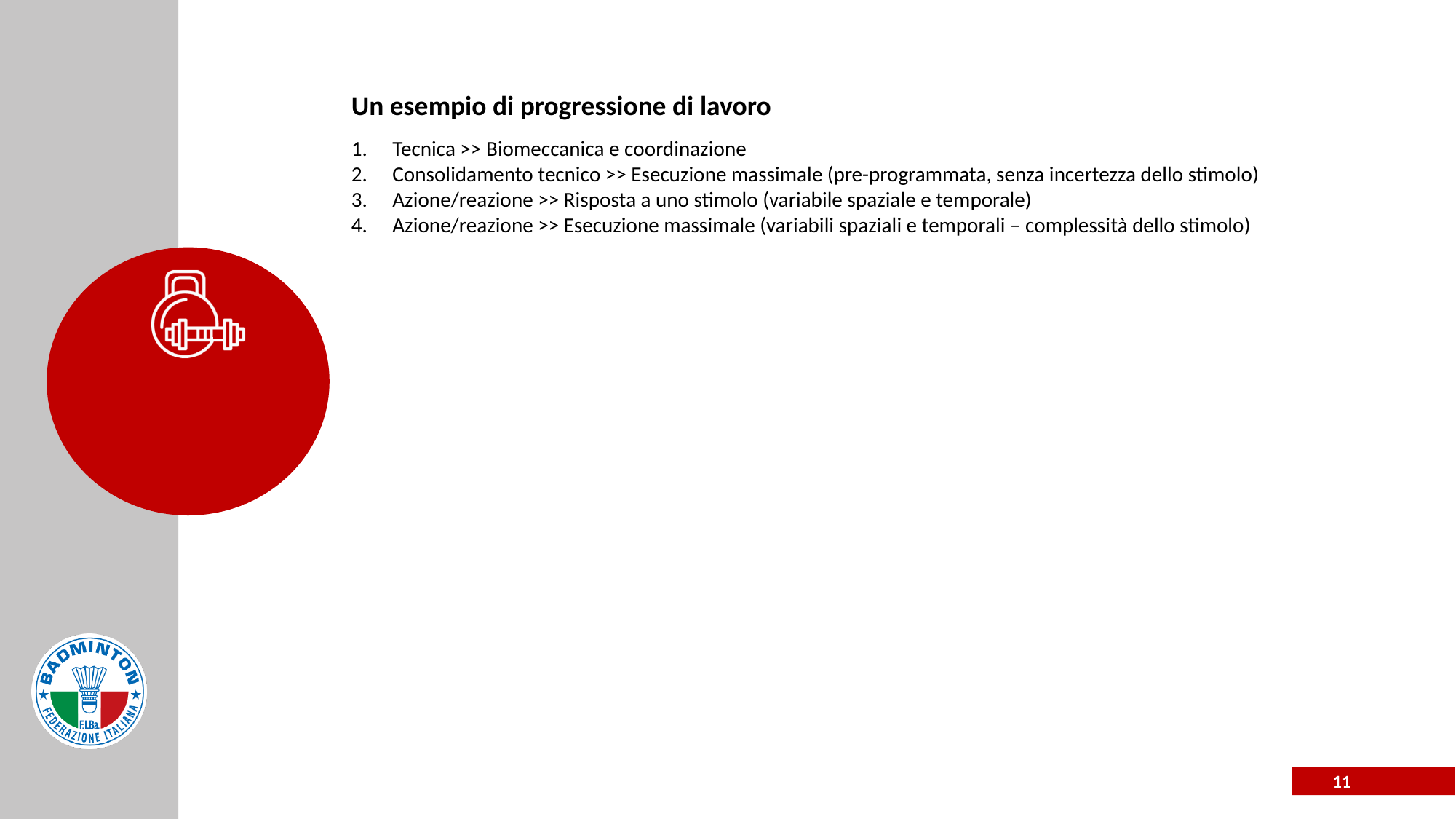

# Un esempio di progressione di lavoro
Tecnica >> Biomeccanica e coordinazione
Consolidamento tecnico >> Esecuzione massimale (pre-programmata, senza incertezza dello stimolo)
Azione/reazione >> Risposta a uno stimolo (variabile spaziale e temporale)
Azione/reazione >> Esecuzione massimale (variabili spaziali e temporali – complessità dello stimolo)

11